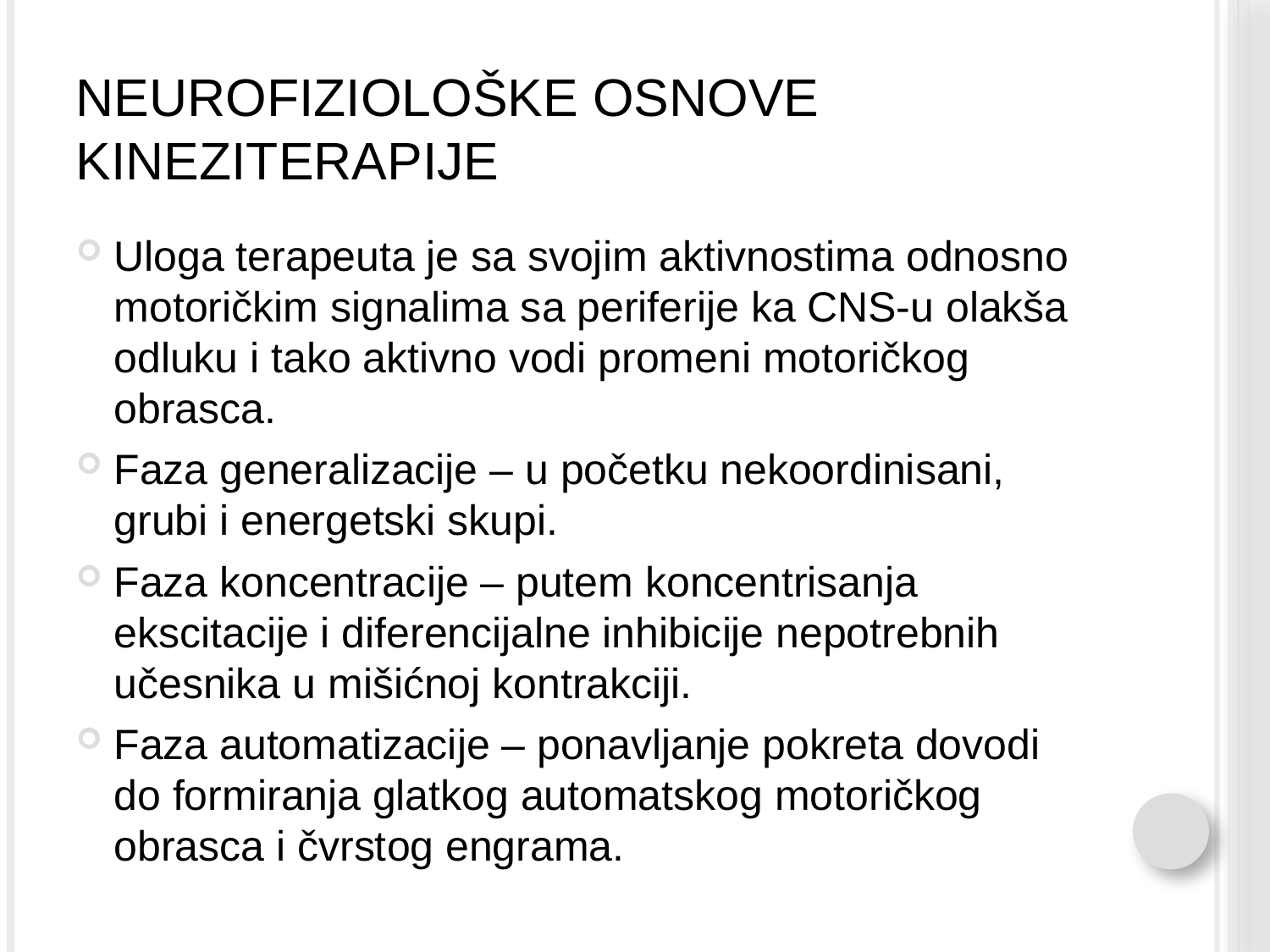

# Neurofiziološke osnove kineziterapije
Uloga terapeuta je sa svojim aktivnostima odnosno motoričkim signalima sa periferije ka CNS-u olakša odluku i tako aktivno vodi promeni motoričkog obrasca.
Faza generalizacije – u početku nekoordinisani, grubi i energetski skupi.
Faza koncentracije – putem koncentrisanja ekscitacije i diferencijalne inhibicije nepotrebnih učesnika u mišićnoj kontrakciji.
Faza automatizacije – ponavljanje pokreta dovodi do formiranja glatkog automatskog motoričkog obrasca i čvrstog engrama.